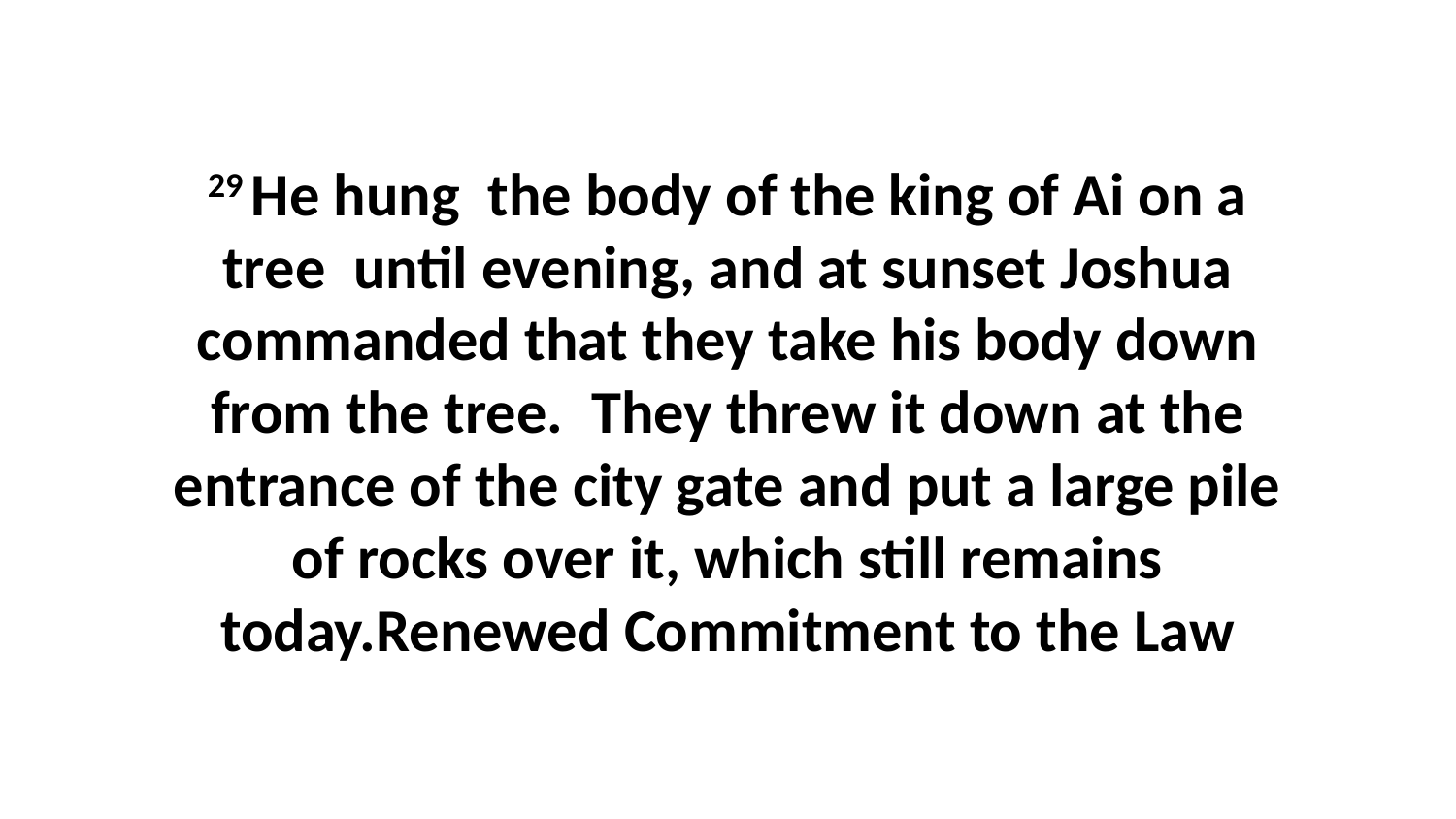

29 He hung  the body of the king of Ai on a tree  until evening, and at sunset Joshua commanded that they take his body down from the tree.  They threw it down at the entrance of the city gate and put a large pile of rocks over it, which still remains today.Renewed Commitment to the Law